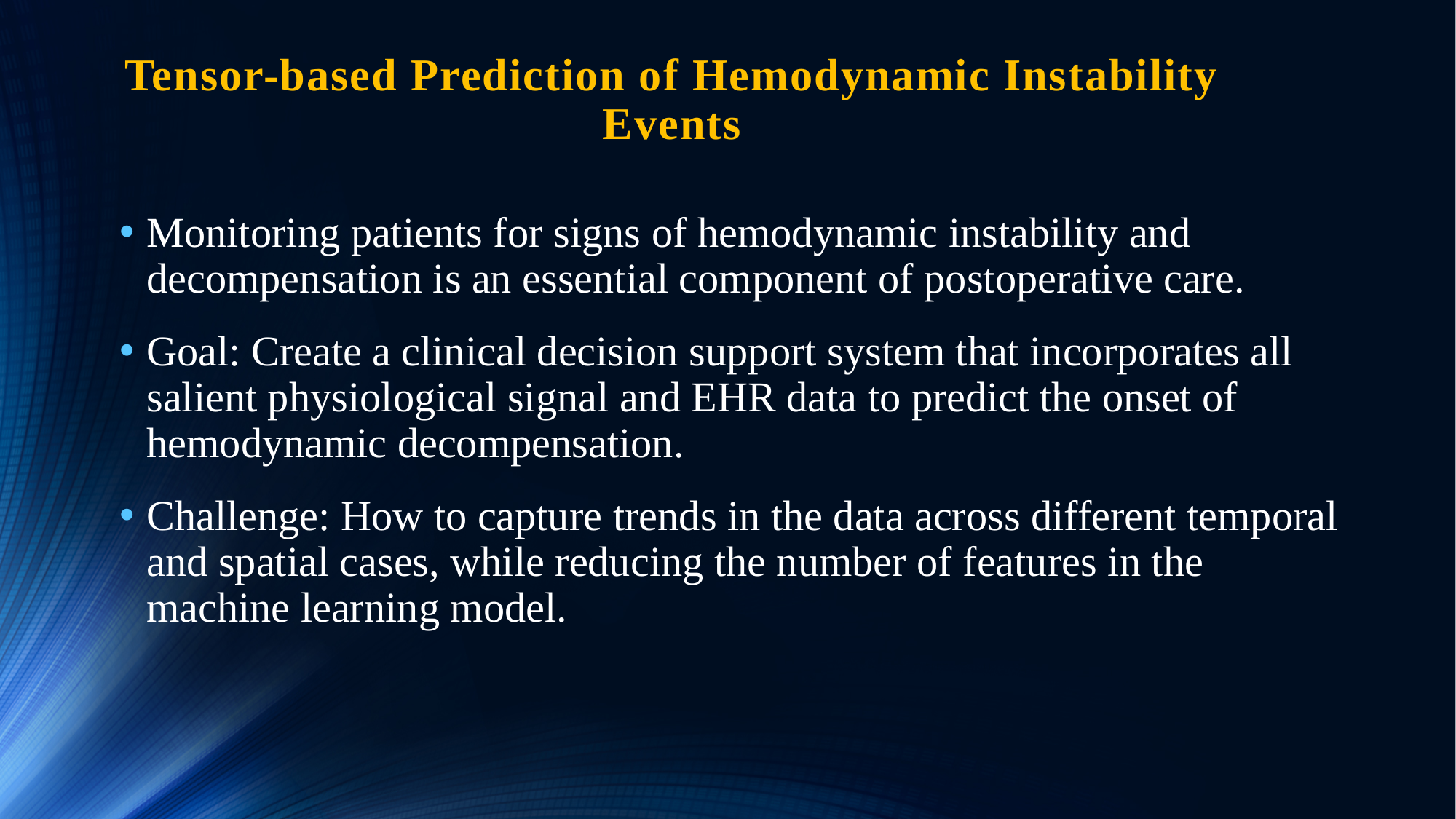

# Tensor-based Prediction of Hemodynamic Instability Events
Monitoring patients for signs of hemodynamic instability and decompensation is an essential component of postoperative care.
Goal: Create a clinical decision support system that incorporates all salient physiological signal and EHR data to predict the onset of hemodynamic decompensation.
Challenge: How to capture trends in the data across different temporal and spatial cases, while reducing the number of features in the machine learning model.